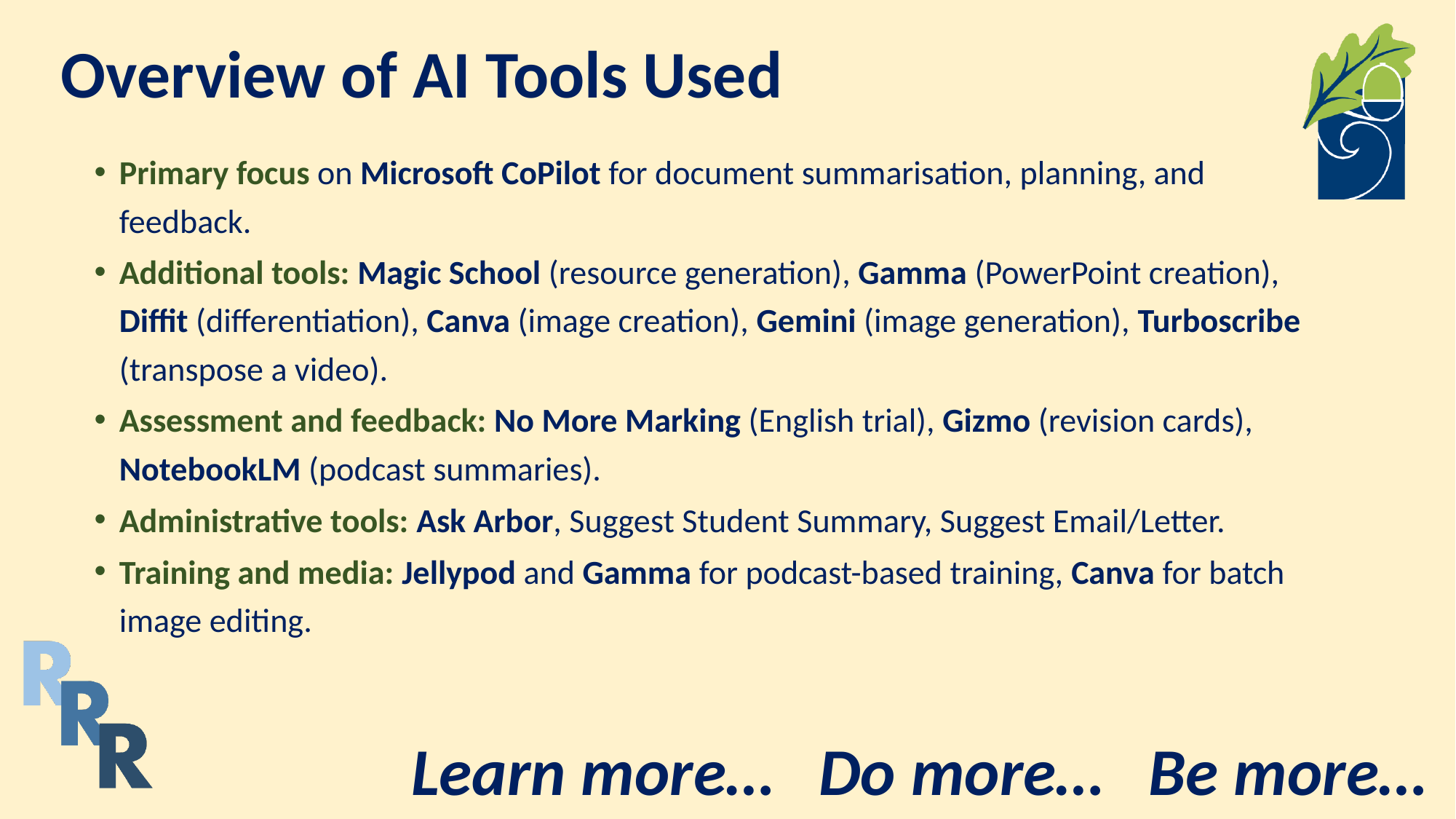

Overview of AI Tools Used

Primary focus on Microsoft CoPilot for document summarisation, planning, and feedback.
Additional tools: Magic School (resource generation), Gamma (PowerPoint creation), Diffit (differentiation), Canva (image creation), Gemini (image generation), Turboscribe (transpose a video).
Assessment and feedback: No More Marking (English trial), Gizmo (revision cards), NotebookLM (podcast summaries).
Administrative tools: Ask Arbor, Suggest Student Summary, Suggest Email/Letter.
Training and media: Jellypod and Gamma for podcast-based training, Canva for batch image editing.